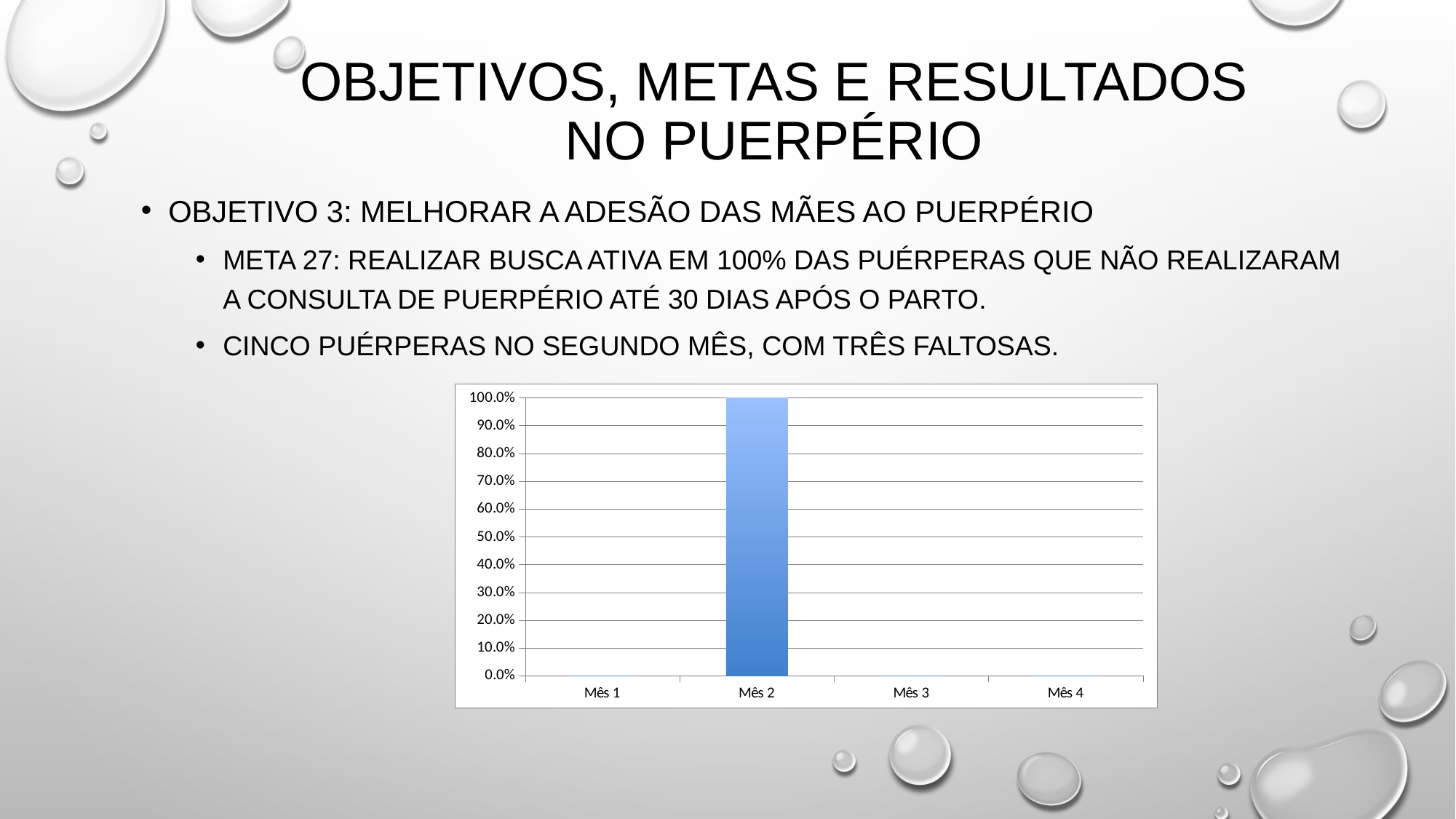

# OBJETIVOS, METAS E RESULTADOS
NO PUERPÉRIO
OBJETIVO 3: Melhorar a adesão das mães ao puerpério
Meta 27: Realizar busca ativa em 100% das puérperas que não realizaram a consulta de puerpério até 30 dias após o parto.
Cinco puérperas no segundo mês, com três faltosas.

### Chart

| Category | Proporção de puérperas faltosas à consulta que receberam busca ativa. |
|---|---|
| Mês 1 | 0.0 |
| Mês 2 | 1.0 |
| Mês 3 | 0.0 |
| Mês 4 | 0.0 |